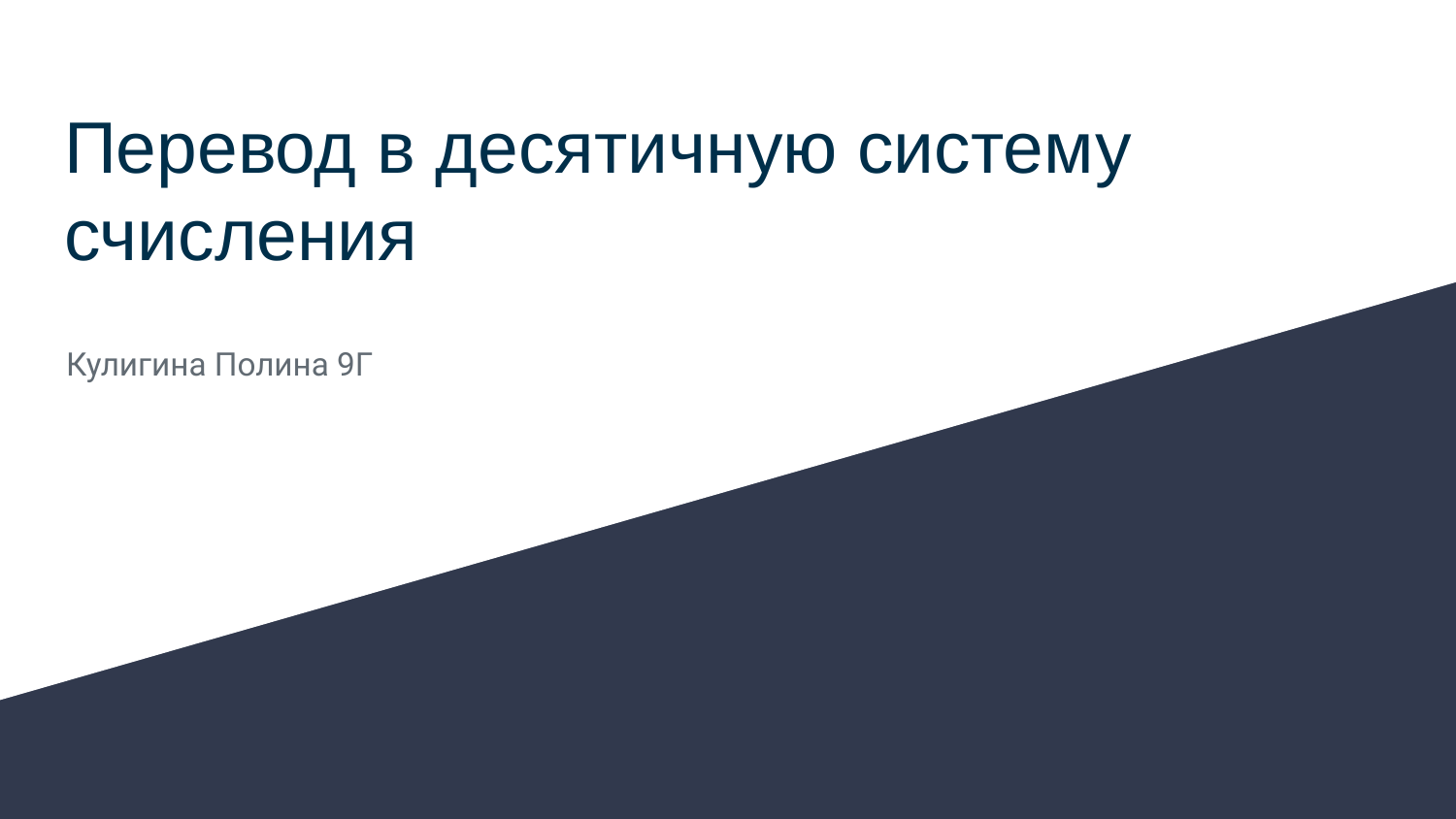

# Перевод в десятичную систему счисления
Кулигина Полина 9Г